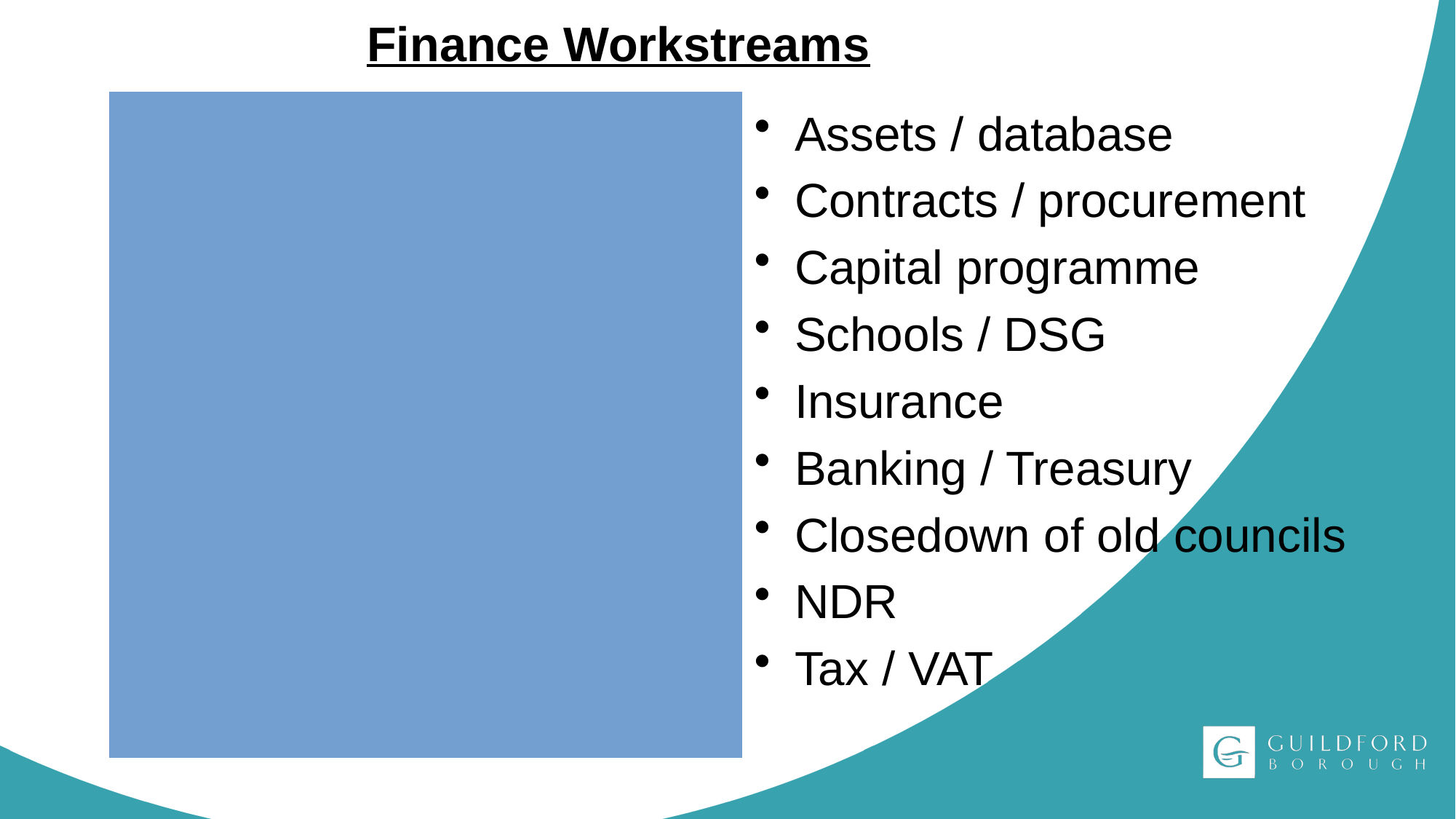

# Finance Workstreams
Disaggregation, aggregation, c/tax harmonisation etc and…..
Monitor costs / savings
New council budgets
New systems
New policies & procedures
Revs & Bens, AP / AR
HRA
Companies / Charities

Assets / database
Contracts / procurement
Capital programme
Schools / DSG
Insurance
Banking / Treasury
Closedown of old councils
NDR
Tax / VAT